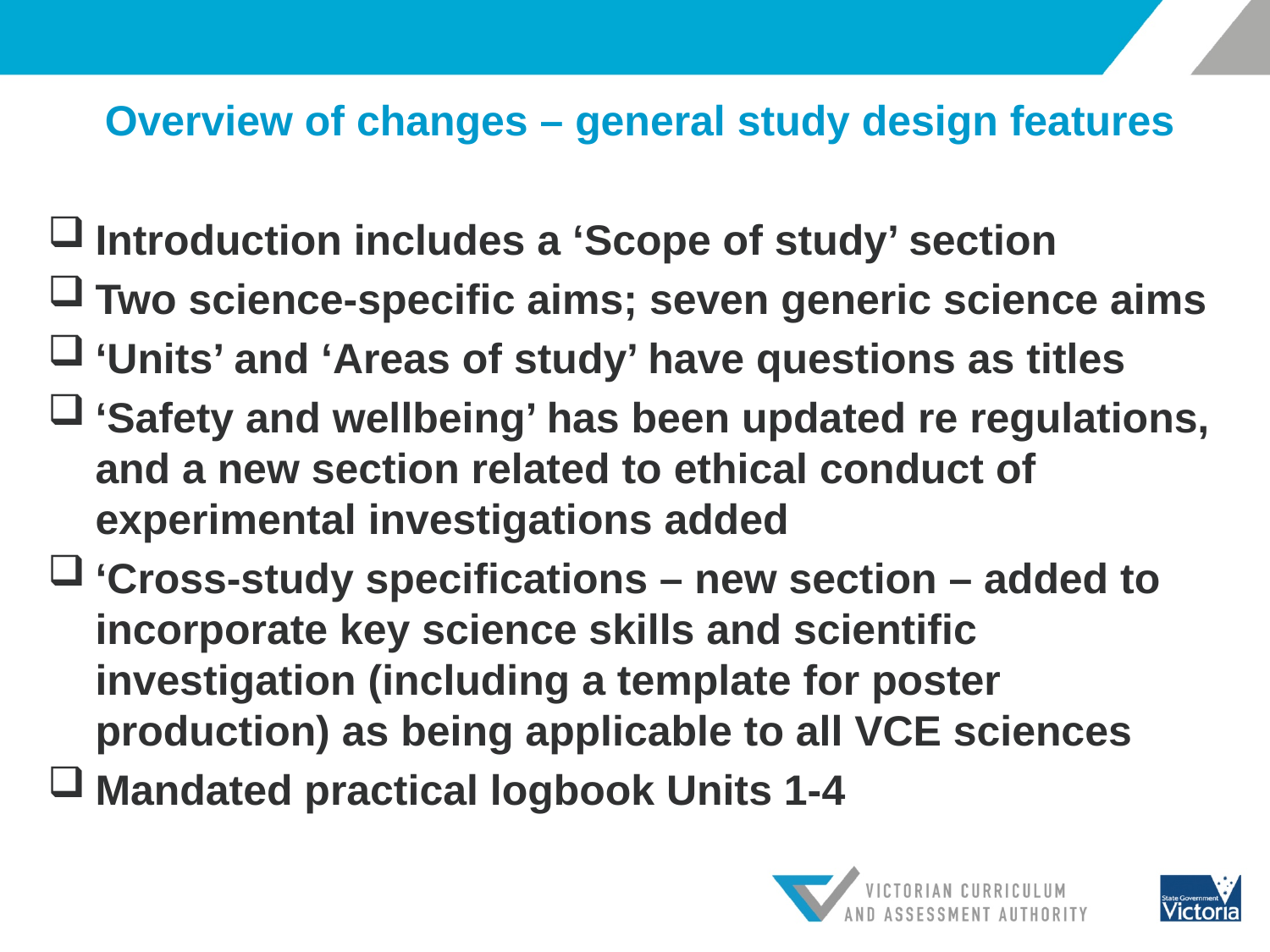

# Overview of changes – general study design features
Introduction includes a ‘Scope of study’ section
Two science-specific aims; seven generic science aims
‘Units’ and ‘Areas of study’ have questions as titles
‘Safety and wellbeing’ has been updated re regulations, and a new section related to ethical conduct of experimental investigations added
‘Cross-study specifications – new section – added to incorporate key science skills and scientific investigation (including a template for poster production) as being applicable to all VCE sciences
Mandated practical logbook Units 1-4